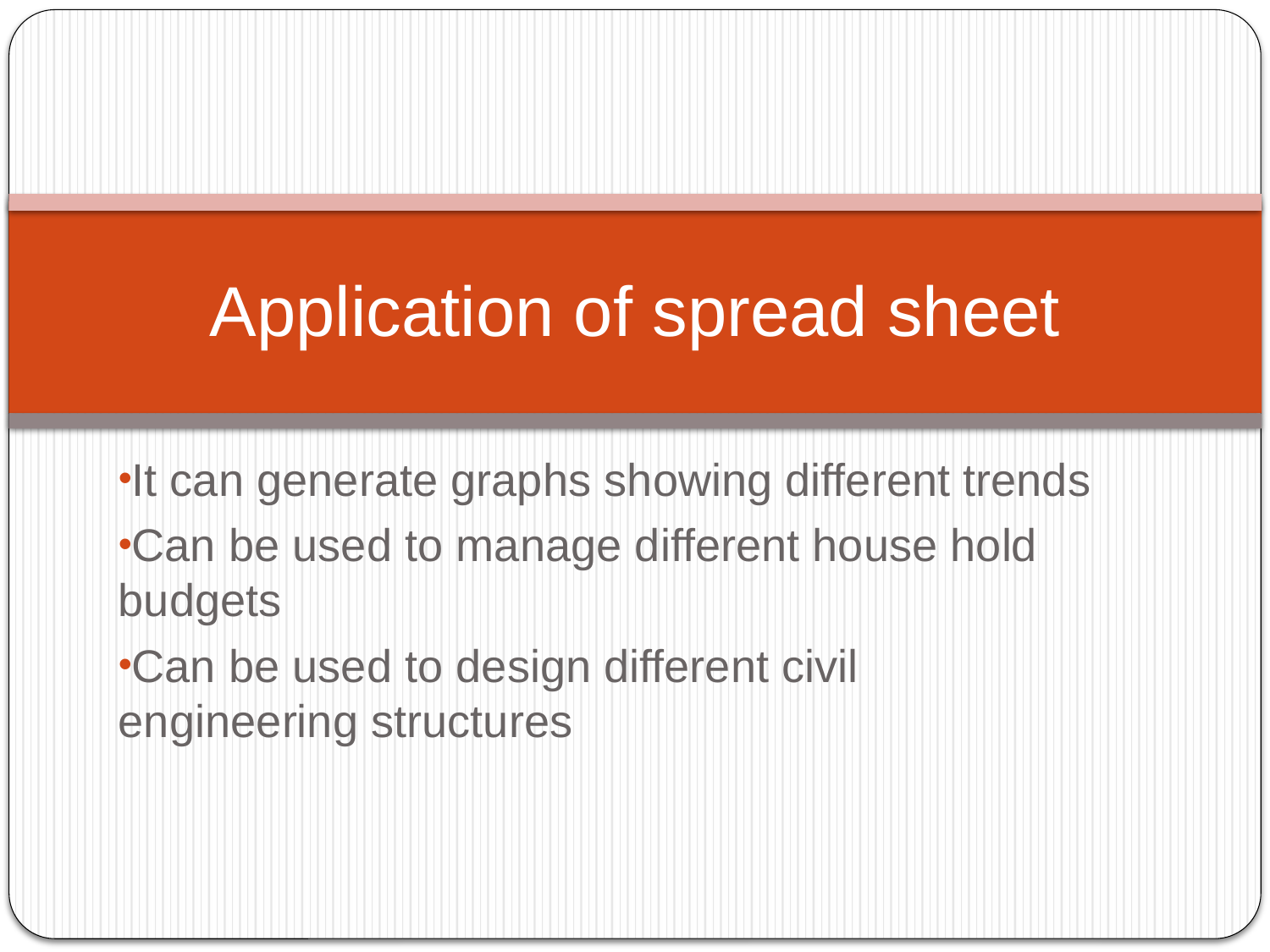

# Application of spread sheet
It can generate graphs showing different trends
Can be used to manage different house hold budgets
Can be used to design different civil engineering structures